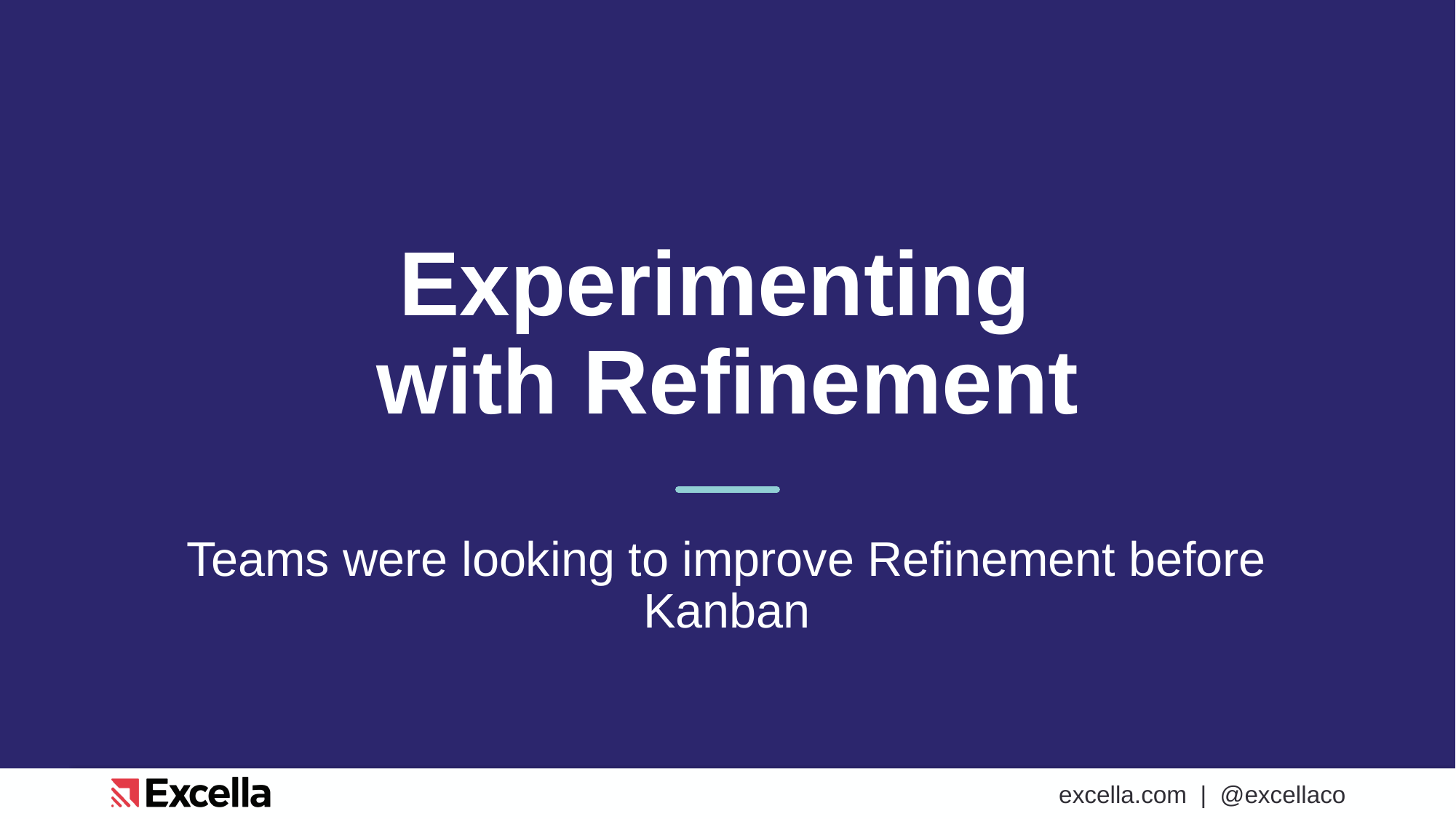

# Experimenting with Refinement
Teams were looking to improve Refinement before Kanban